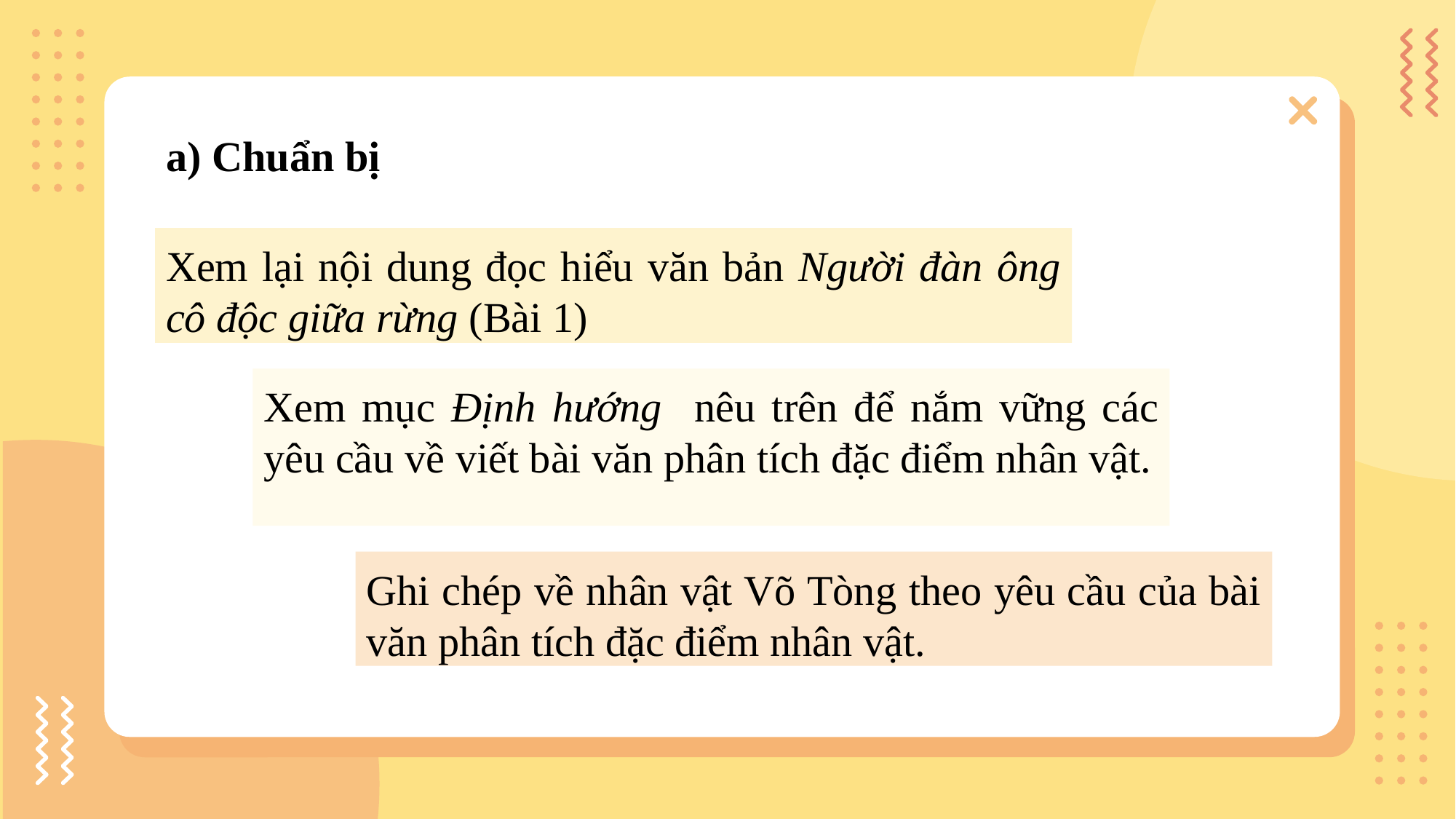

a) Chuẩn bị
Xem lại nội dung đọc hiểu văn bản Người đàn ông cô độc giữa rừng (Bài 1)
Xem mục Định hướng  nêu trên để nắm vững các yêu cầu về viết bài văn phân tích đặc điểm nhân vật.
Ghi chép về nhân vật Võ Tòng theo yêu cầu của bài văn phân tích đặc điểm nhân vật.